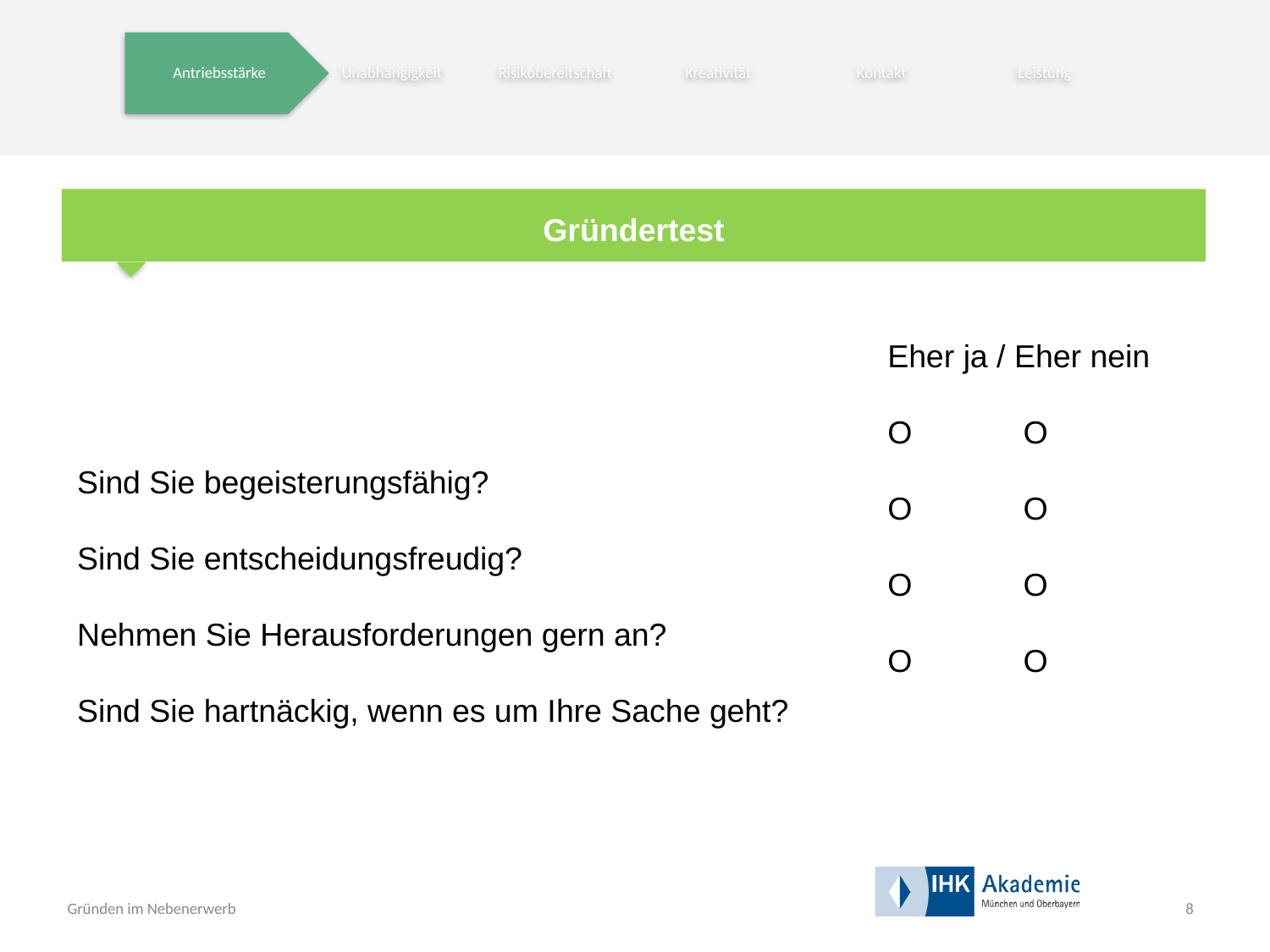

Antriebsstärke
Unabhängigkeit
Risikobereitschaft
Kreativität
Kontakt
Leistung
Gründertest

Sind Sie begeisterungsfähig?

Sind Sie entscheidungsfreudig?

Nehmen Sie Herausforderungen gern an?

Sind Sie hartnäckig, wenn es um Ihre Sache geht?
Eher ja / Eher nein

O	 O

O	 O

O	 O

O	 O
8
Gründen im Nebenerwerb